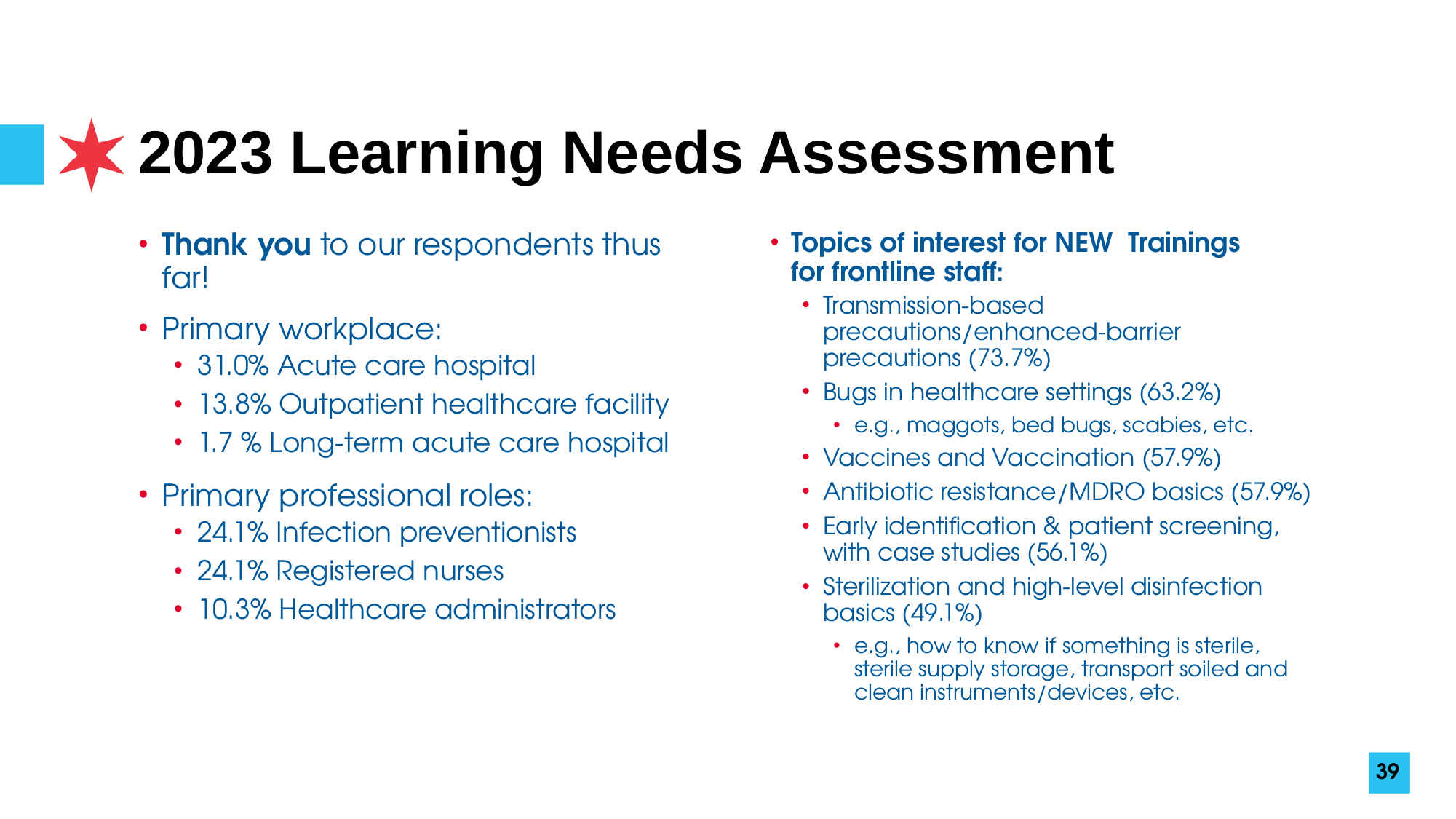

# 2023 Learning Needs Assessment
Thank you to our respondents thus far!​
Primary workplace:​
31.0% Acute care hospital​
13.8% Outpatient healthcare facility​
1.7 % Long-term acute care hospital​
Primary professional roles:​
24.1% Infection preventionists​
24.1% Registered nurses​
10.3% Healthcare administrators

Topics of interest for NEW  Trainings for frontline staff:​
Transmission-based precautions/enhanced-barrier precautions (73.7%)​
Bugs in healthcare settings (63.2%)​
e.g., maggots, bed bugs, scabies, etc.​
Vaccines and Vaccination (57.9%)​
Antibiotic resistance/MDRO basics (57.9%)​
Early identification & patient screening, with case studies (56.1%)​
Sterilization and high-level disinfection basics (49.1%)​
e.g., how to know if something is sterile, sterile supply storage, transport soiled and clean instruments/devices, etc.

39